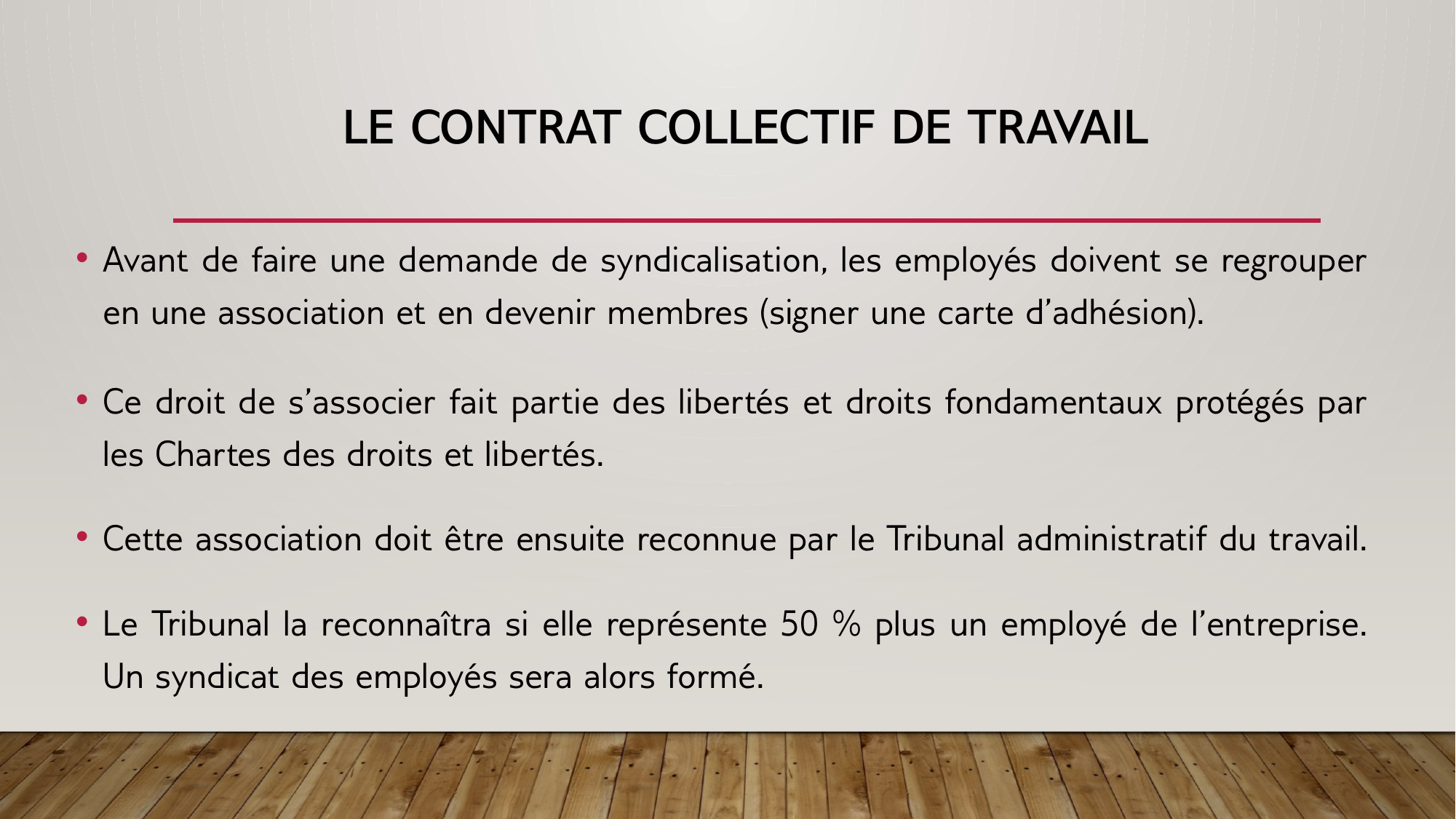

# Le contrat collectif de travail
Avant de faire une demande de syndicalisation, les employés doivent se regrouper en une association et en devenir membres (signer une carte d’adhésion).

Ce droit de s’associer fait partie des libertés et droits fondamentaux protégés par les Chartes des droits et libertés.

Cette association doit être ensuite reconnue par le Tribunal administratif du travail.

Le Tribunal la reconnaîtra si elle représente 50 % plus un employé de l’entreprise. Un syndicat des employés sera alors formé.